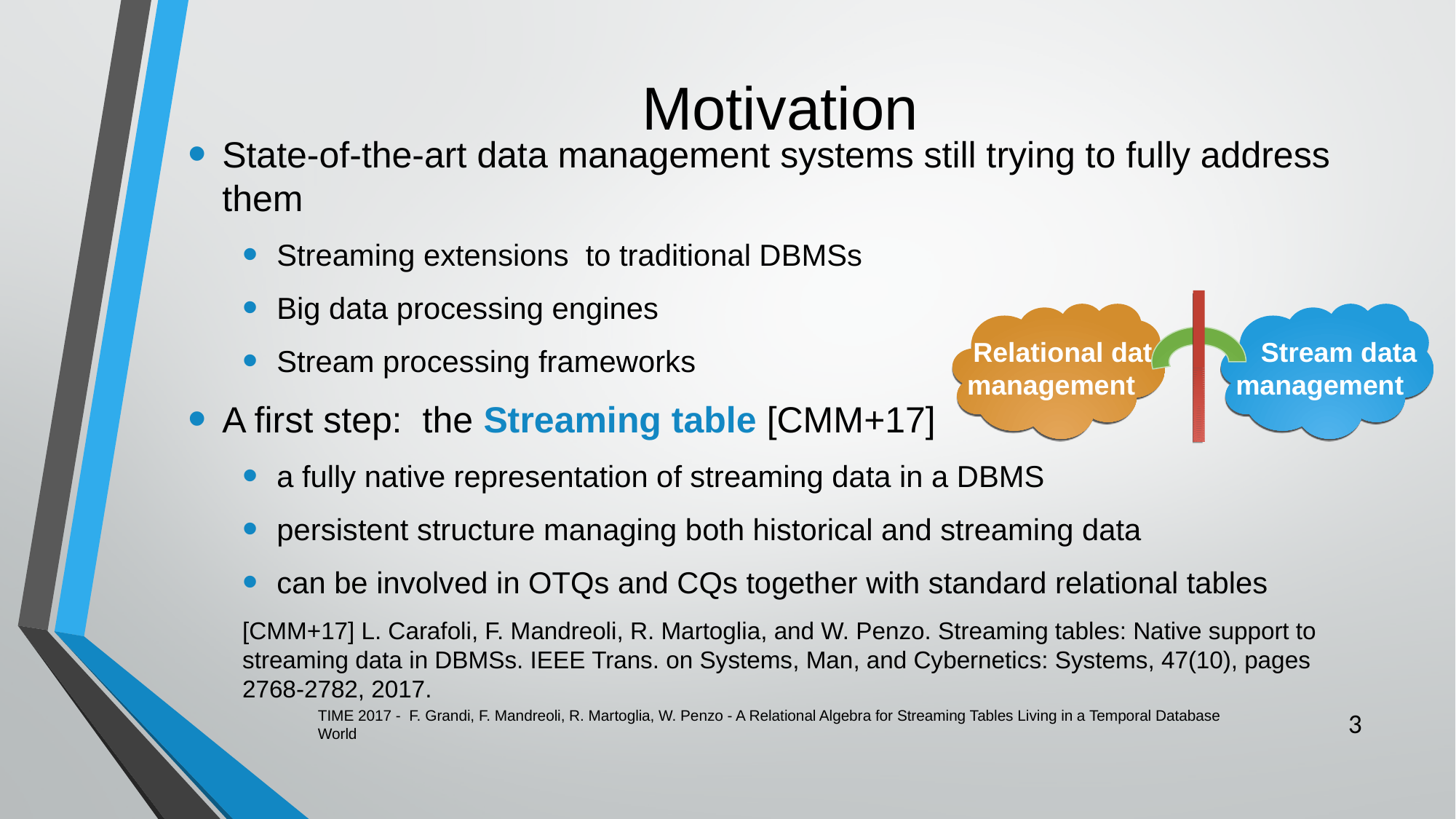

# Motivation
State-of-the-art data management systems still trying to fully address them
Streaming extensions  to traditional DBMSs
Big data processing engines
Stream processing frameworks
A first step:  the Streaming table [CMM+17]
a fully native representation of streaming data in a DBMS
persistent structure managing both historical and streaming data
can be involved in OTQs and CQs together with standard relational tables

     Relational data
management
     Stream data
management

[CMM+17] L. Carafoli, F. Mandreoli, R. Martoglia, and W. Penzo. Streaming tables: Native support to streaming data in DBMSs. IEEE Trans. on Systems, Man, and Cybernetics: Systems, 47(10), pages 2768-2782, 2017.
3
TIME 2017 -  F. Grandi, F. Mandreoli, R. Martoglia, W. Penzo - A Relational Algebra for Streaming Tables Living in a Temporal Database World